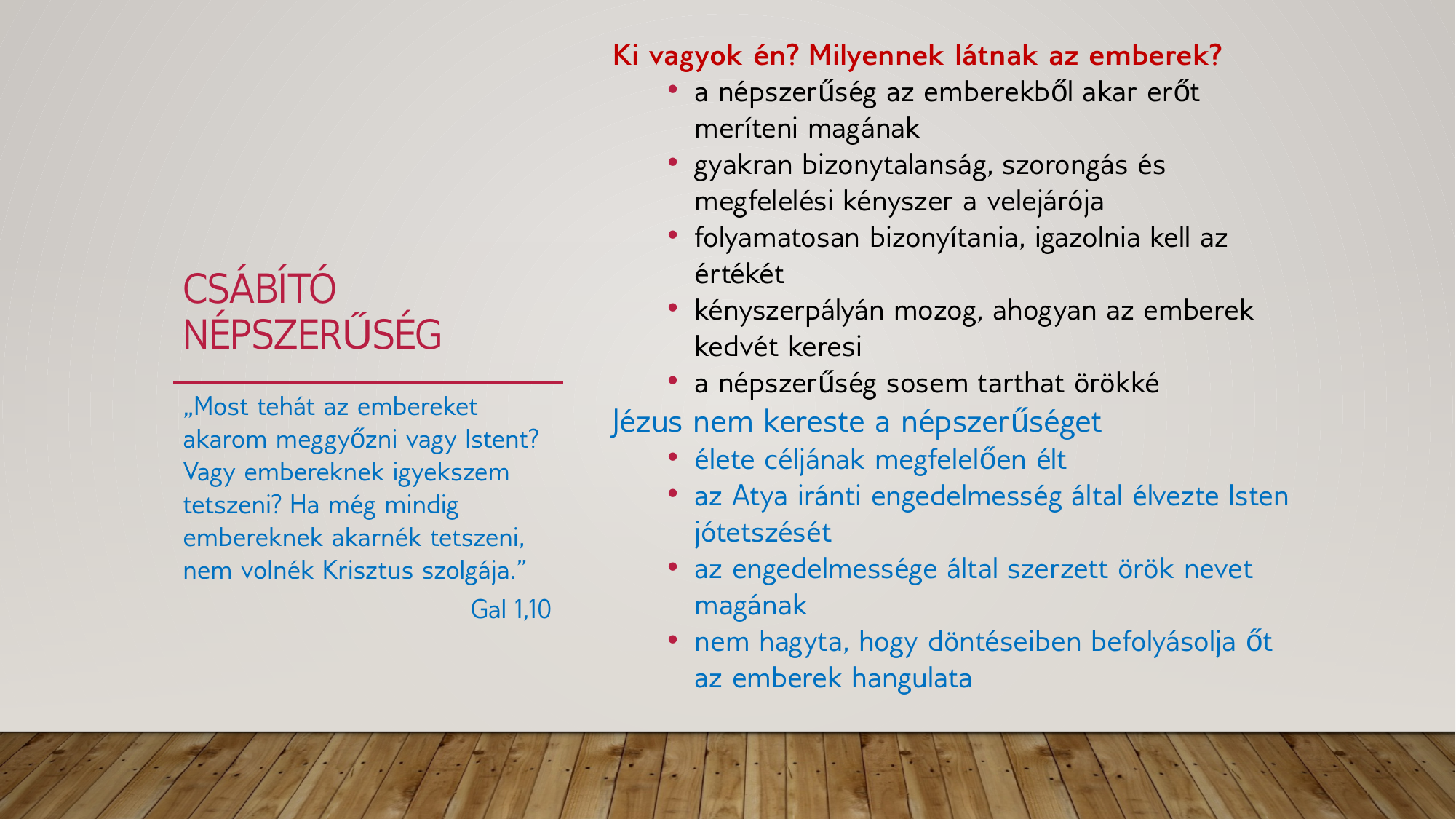

Ki vagyok én? Milyennek látnak az emberek?
a népszerűség az emberekből akar erőt meríteni magának
gyakran bizonytalanság, szorongás és megfelelési kényszer a velejárója
folyamatosan bizonyítania, igazolnia kell az értékét
kényszerpályán mozog, ahogyan az emberek kedvét keresi
a népszerűség sosem tarthat örökké
Jézus nem kereste a népszerűséget
élete céljának megfelelően élt
az Atya iránti engedelmesség által élvezte Isten jótetszését
az engedelmessége által szerzett örök nevet magának
nem hagyta, hogy döntéseiben befolyásolja őt az emberek hangulata
# Csábító NÉPSZERŰSÉG
„Most tehát az embereket akarom meggyőzni vagy Istent? Vagy embereknek igyekszem tetszeni? Ha még mindig embereknek akarnék tetszeni, nem volnék Krisztus szolgája.”
Gal 1,10